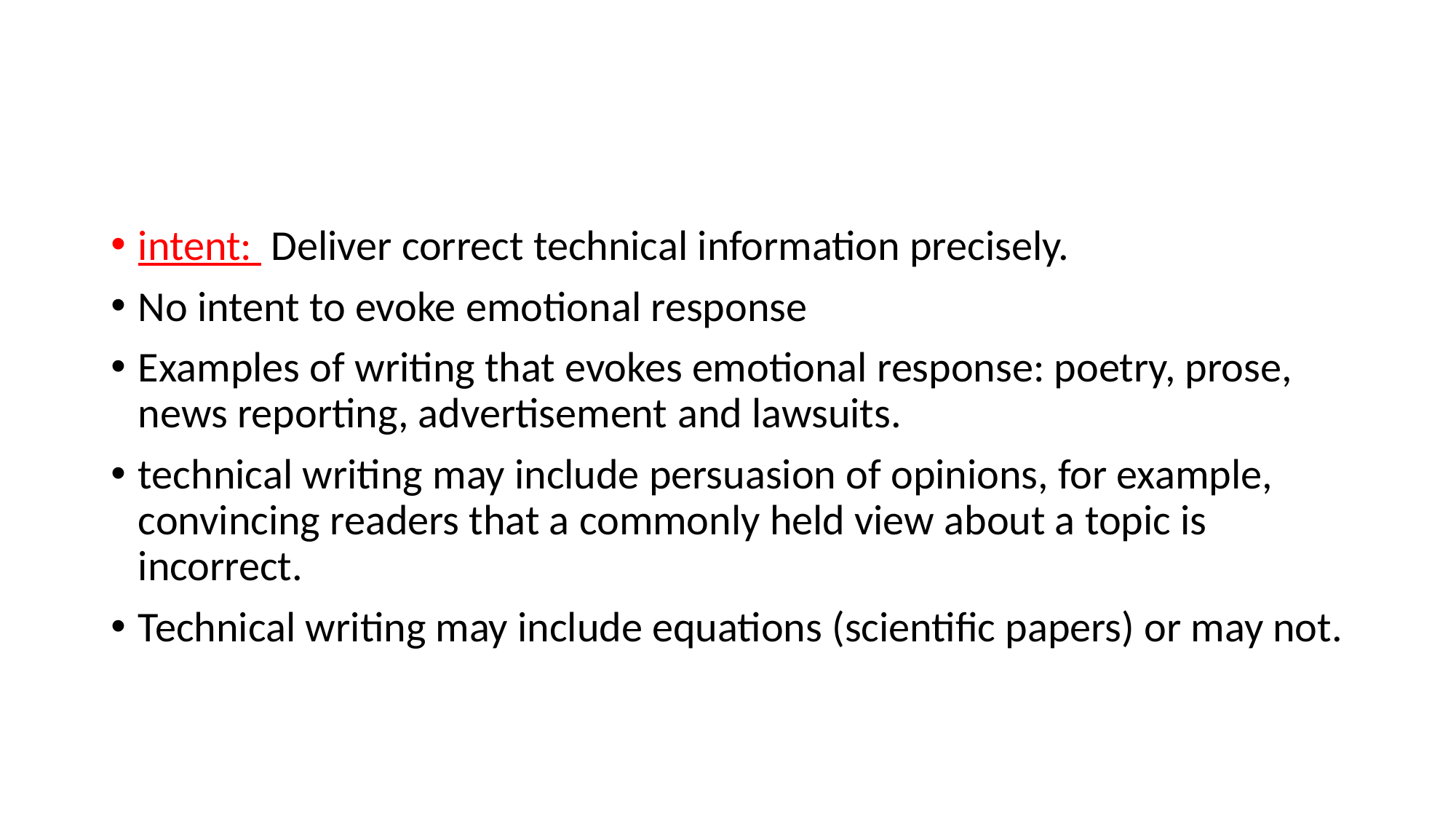

#
intent:  Deliver correct technical information precisely.
No intent to evoke emotional response
Examples of writing that evokes emotional response: poetry, prose, news reporting, advertisement and lawsuits.
technical writing may include persuasion of opinions, for example, convincing readers that a commonly held view about a topic is incorrect.
Technical writing may include equations (scientific papers) or may not.